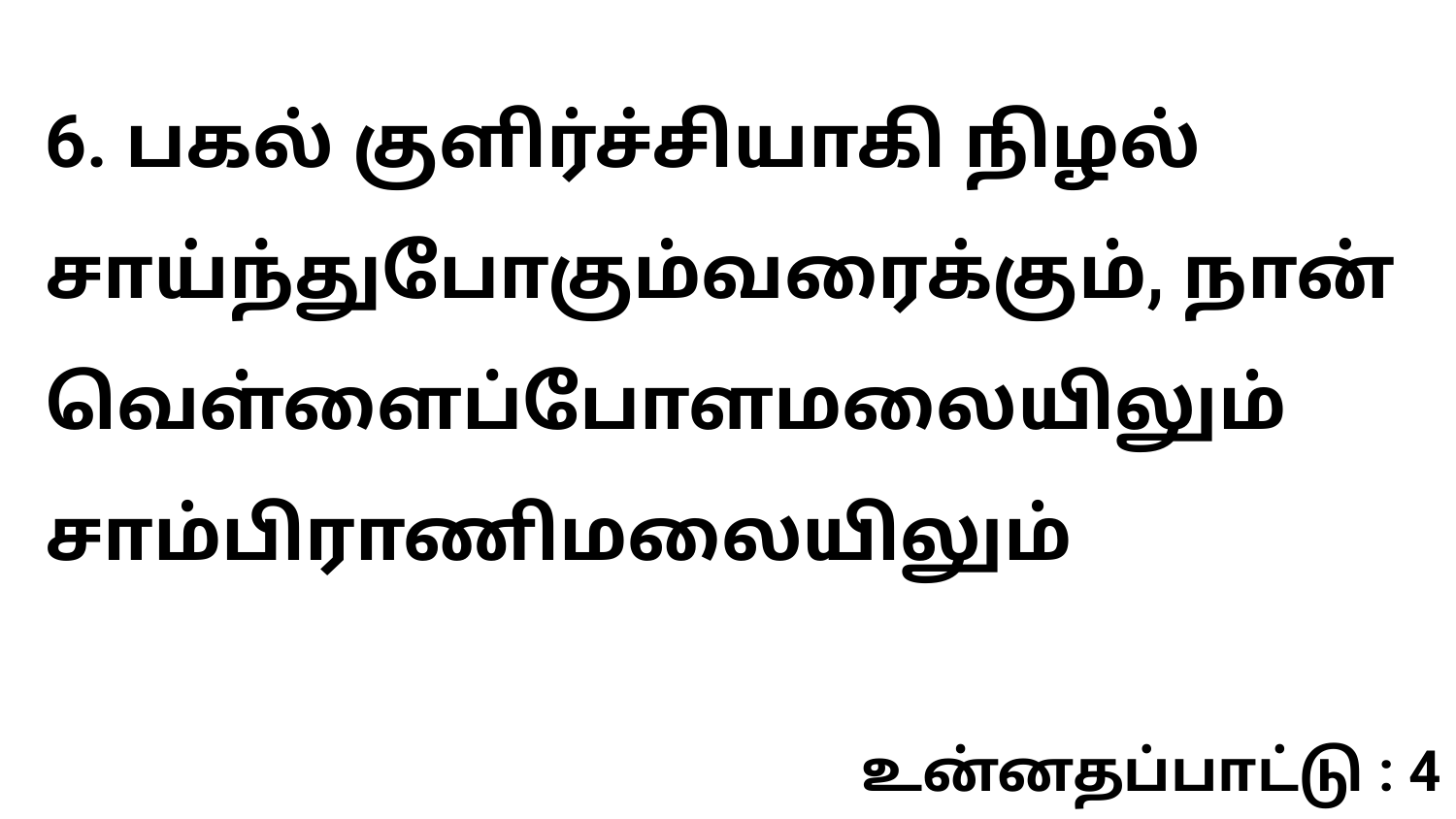

6. பகல் குளிர்ச்சியாகி நிழல் சாய்ந்துபோகும்வரைக்கும், நான் வெள்ளைப்போளமலையிலும் சாம்பிராணிமலையிலும்
உன்னதப்பாட்டு : 4